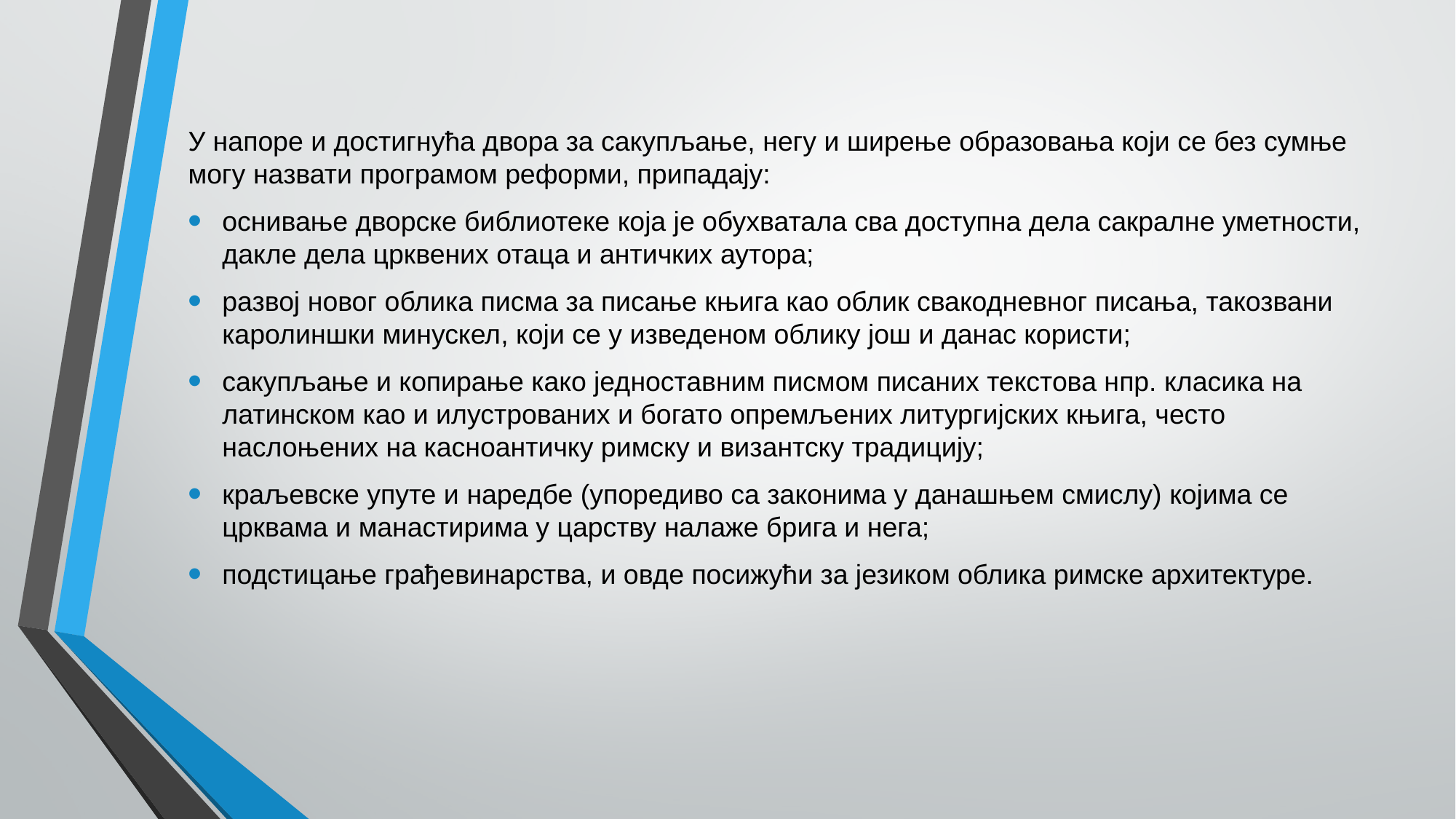

#
У напоре и достигнућа двора за сакупљање, негу и ширење образовања који се без сумње могу назвати програмом реформи, припадају:
оснивање дворске библиотеке која је обухватала сва доступна дела сакралне уметности, дакле дела црквених отаца и античких аутора;
развој новог облика писма за писање књига као облик свакодневног писања, такозвани каролиншки минускел, који се у изведеном облику још и данас користи;
сакупљање и копирање како једноставним писмом писаних текстова нпр. класика на латинском као и илустрованих и богато опремљених литургијских књига, често наслоњених на касноантичку римску и византску традицију;
краљевске упуте и наредбе (упоредиво са законима у данашњем смислу) којима се црквама и манастирима у царству налаже брига и нега;
подстицање грађевинарства, и овде посижући за језиком облика римске архитектуре.